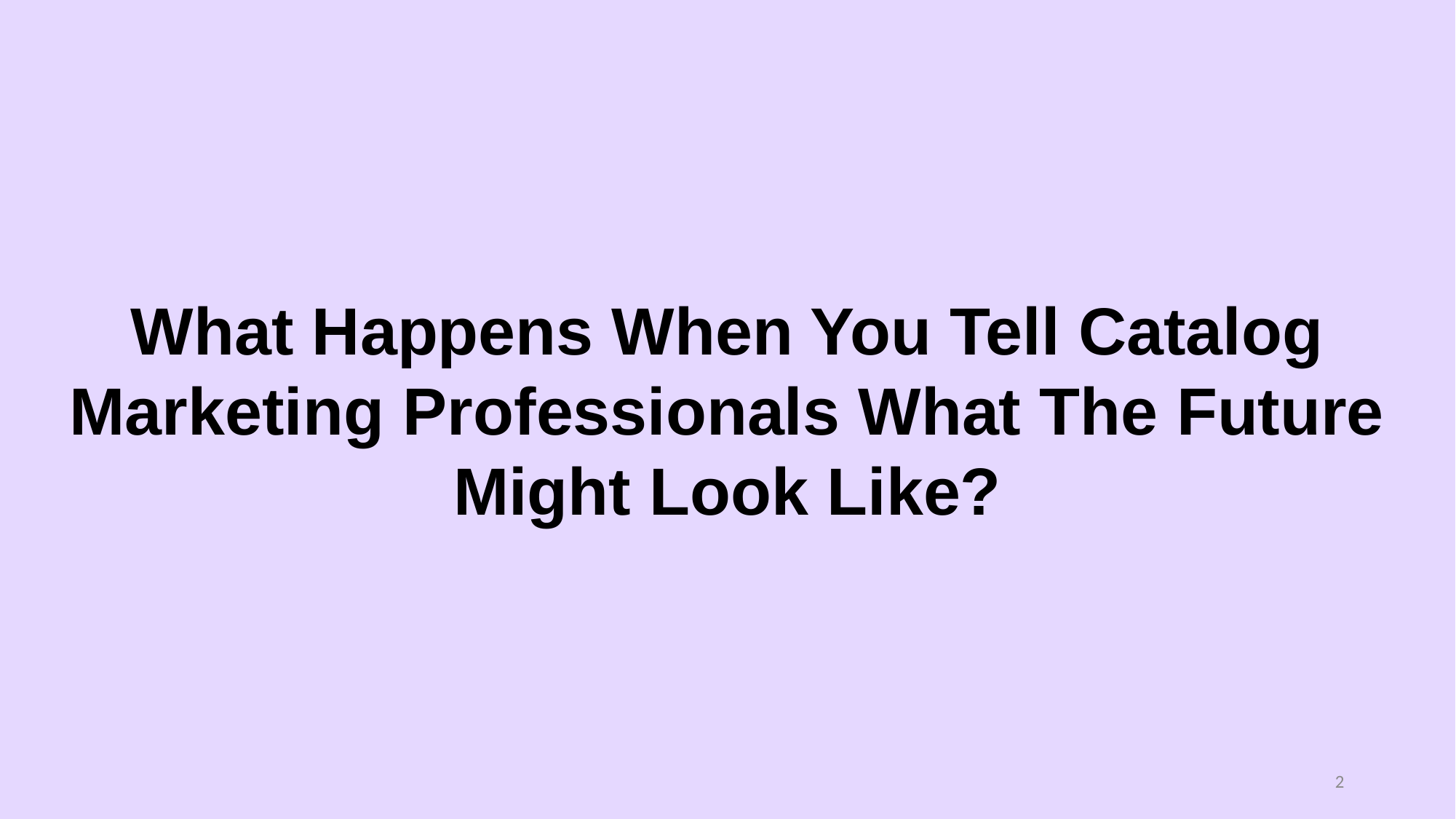

What Happens When You Tell Catalog Marketing Professionals What The Future Might Look Like?
2